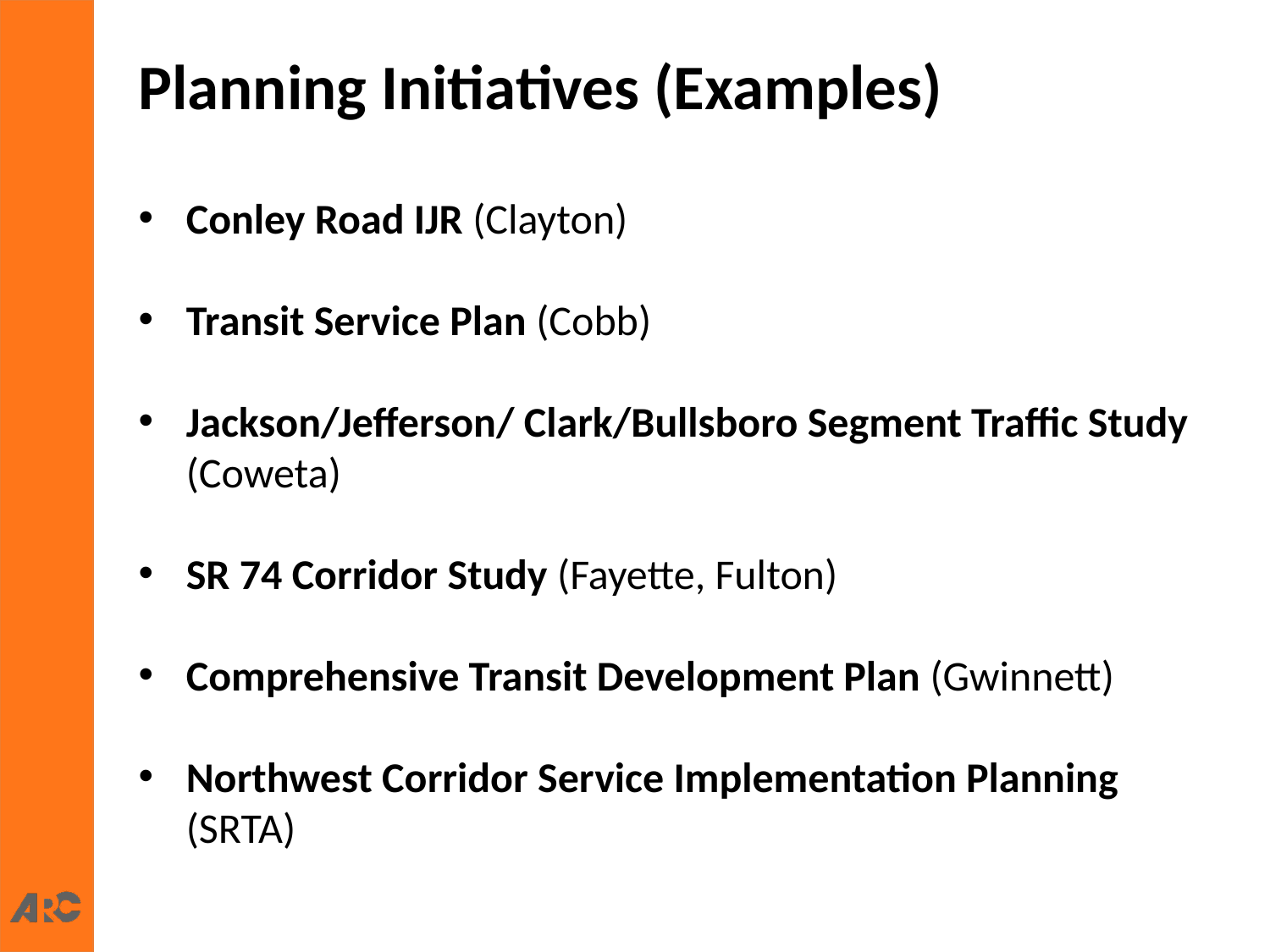

Planning Initiatives (Examples)

Conley Road IJR (Clayton)

Transit Service Plan (Cobb)

Jackson/Jefferson/ Clark/Bullsboro Segment Traffic Study (Coweta)

SR 74 Corridor Study (Fayette, Fulton)

Comprehensive Transit Development Plan (Gwinnett)

Northwest Corridor Service Implementation Planning (SRTA)